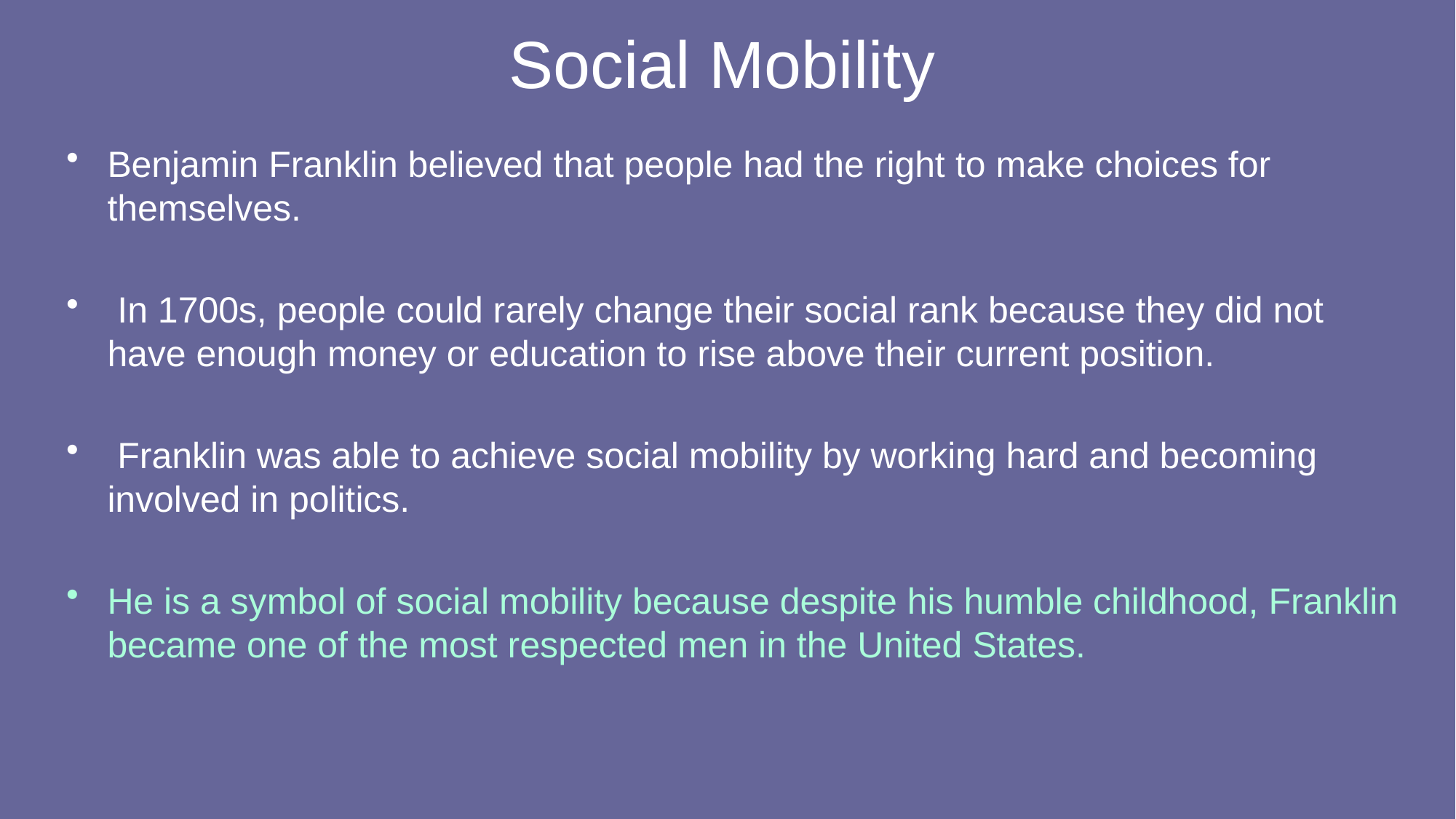

# Social Mobility
Benjamin Franklin believed that people had the right to make choices for themselves.

 In 1700s, people could rarely change their social rank because they did not have enough money or education to rise above their current position.

 Franklin was able to achieve social mobility by working hard and becoming involved in politics.

He is a symbol of social mobility because despite his humble childhood, Franklin became one of the most respected men in the United States.